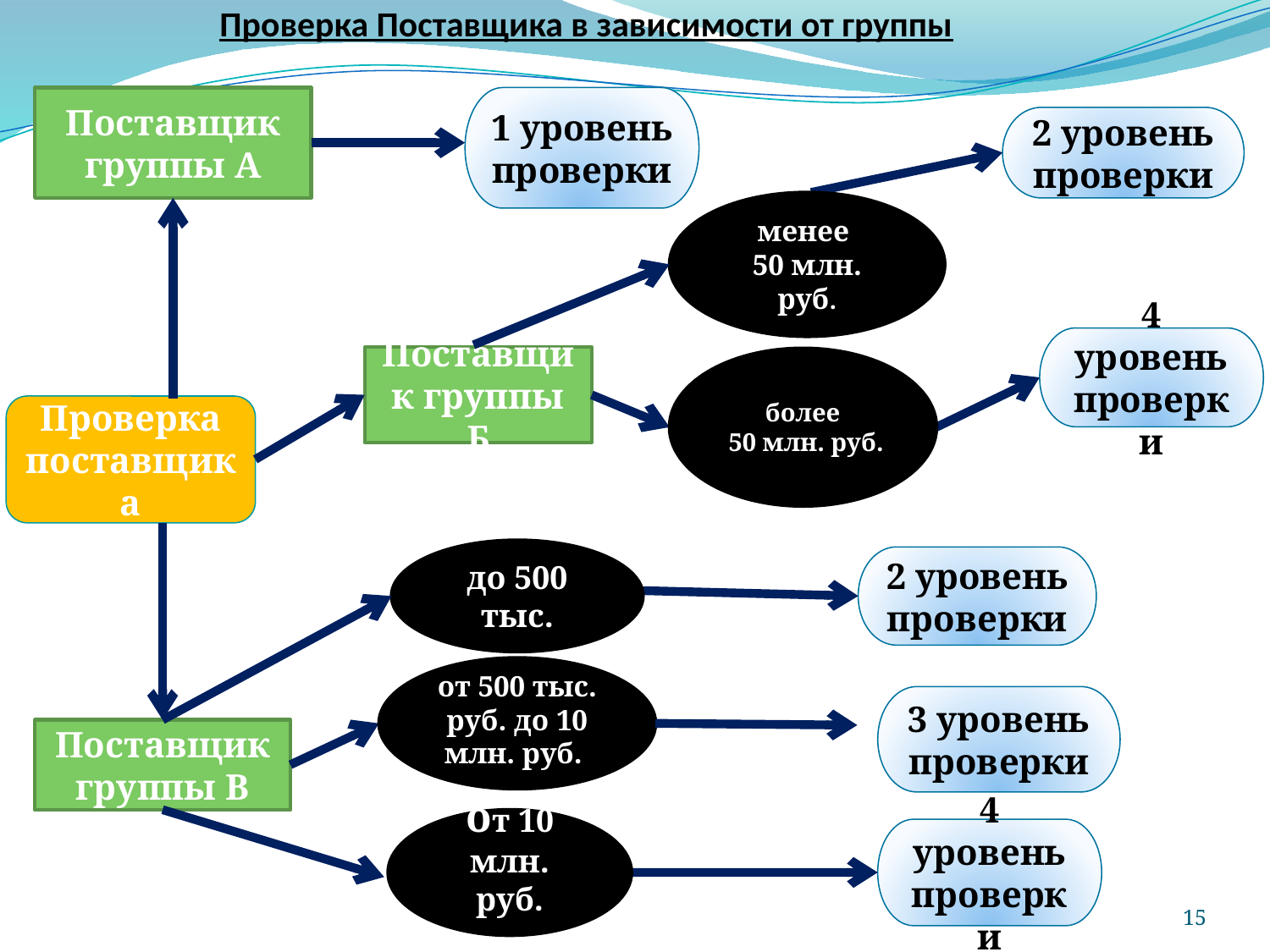

Проверка Поставщика в зависимости от группы
Поставщик группы А
1 уровень проверки
2 уровень проверки
менее
50 млн. руб.
4 уровень проверки
Поставщик группы Б
более
 50 млн. руб.
Проверка поставщика
до 500 тыс.
2 уровень проверки

от 500 тыс. руб. до 10 млн. руб.

3 уровень проверки
Поставщик группы В
от 10 млн. руб.

4 уровень проверки
15